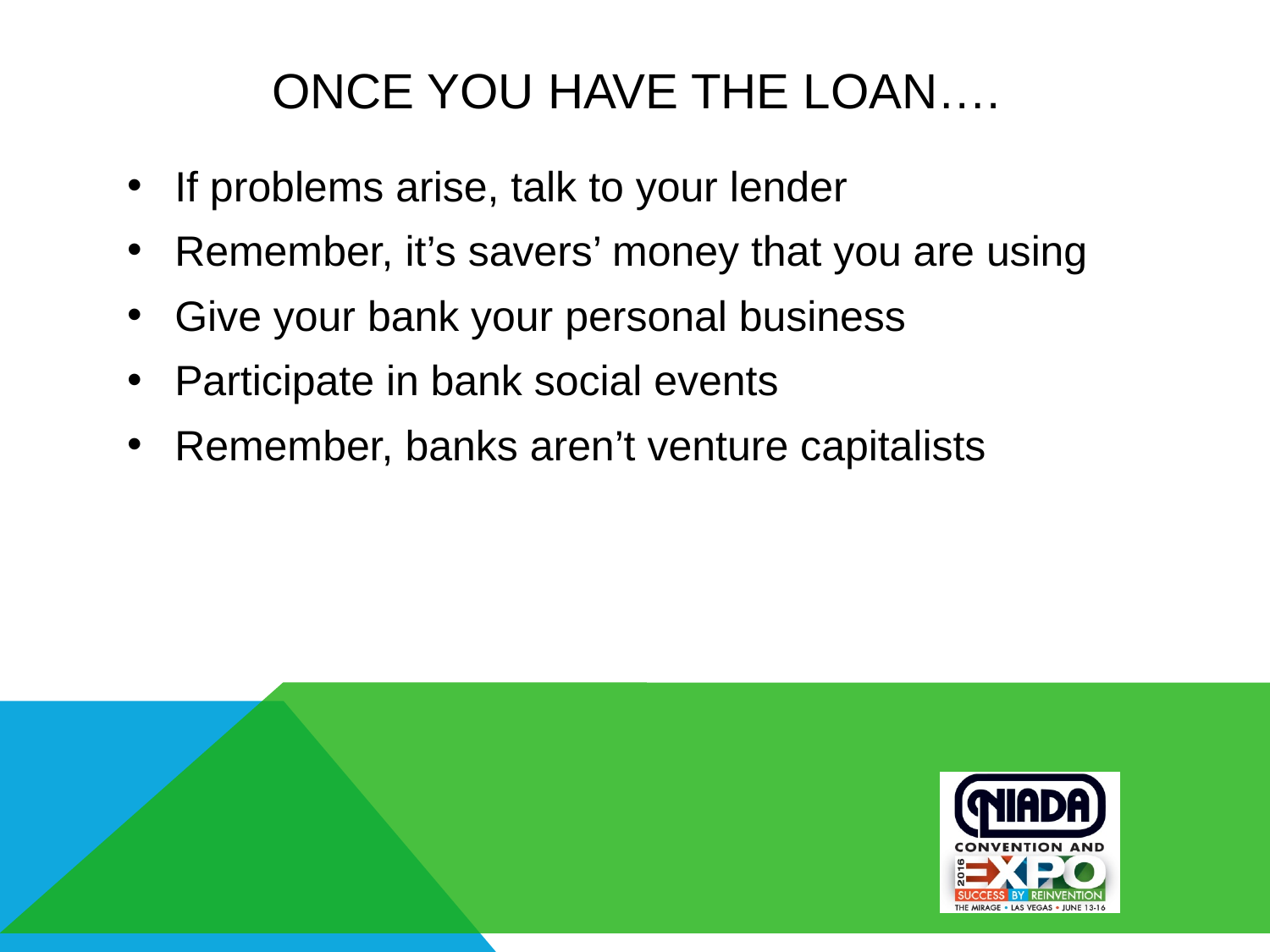

# ONCE YOU HAVE THE LOAN….
If problems arise, talk to your lender
Remember, it’s savers’ money that you are using
Give your bank your personal business
Participate in bank social events
Remember, banks aren’t venture capitalists